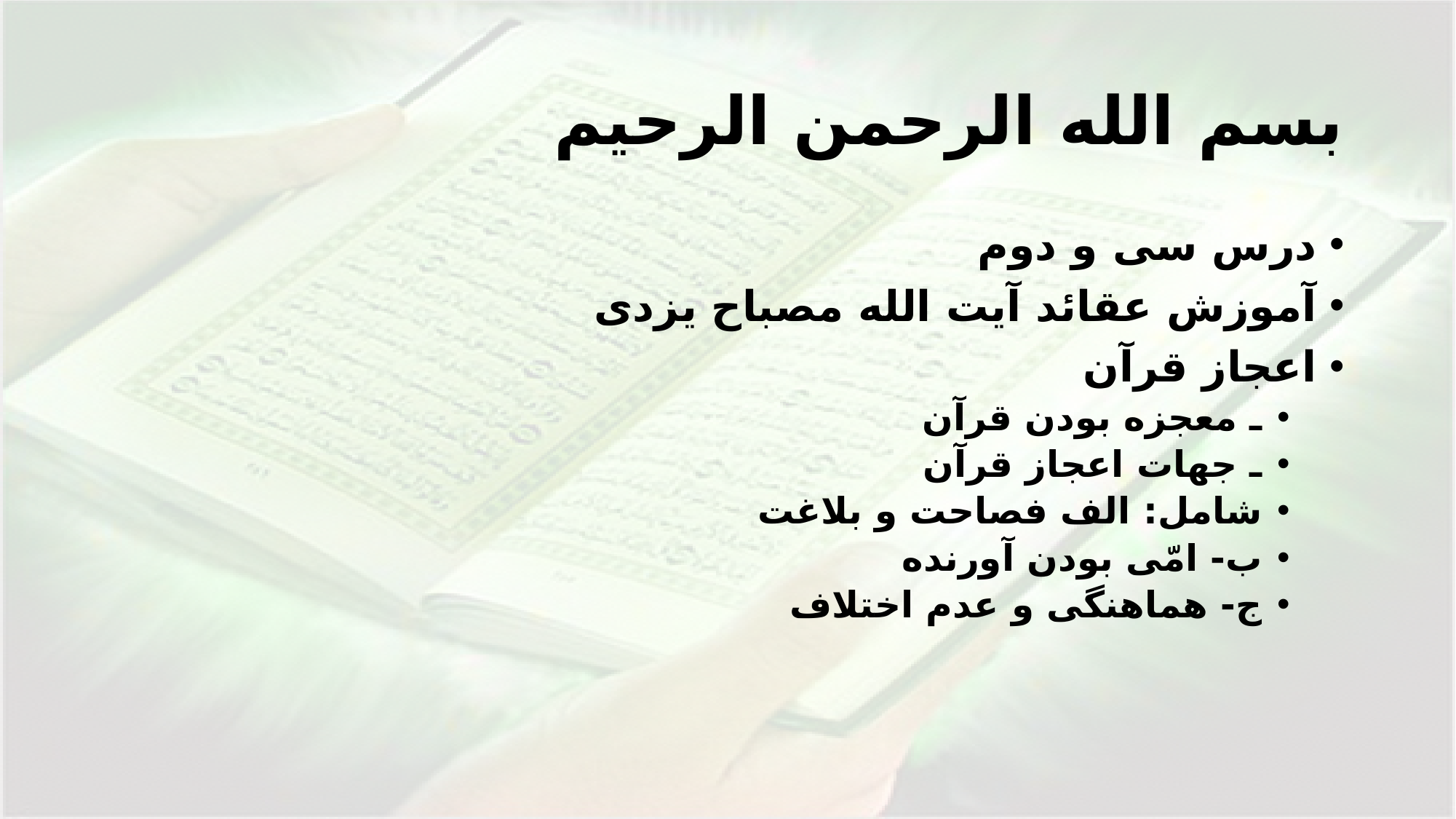

# بسم الله الرحمن الرحیم
درس سى و دوم
آموزش عقائد آیت الله مصباح یزدی
اعجاز قرآن
ـ معجزه بودن قرآن
ـ جهات اعجاز قرآن
شامل: الف فصاحت و بلاغت
ب- امّى بودن آورنده
ج- هماهنگى و عدم اختلاف